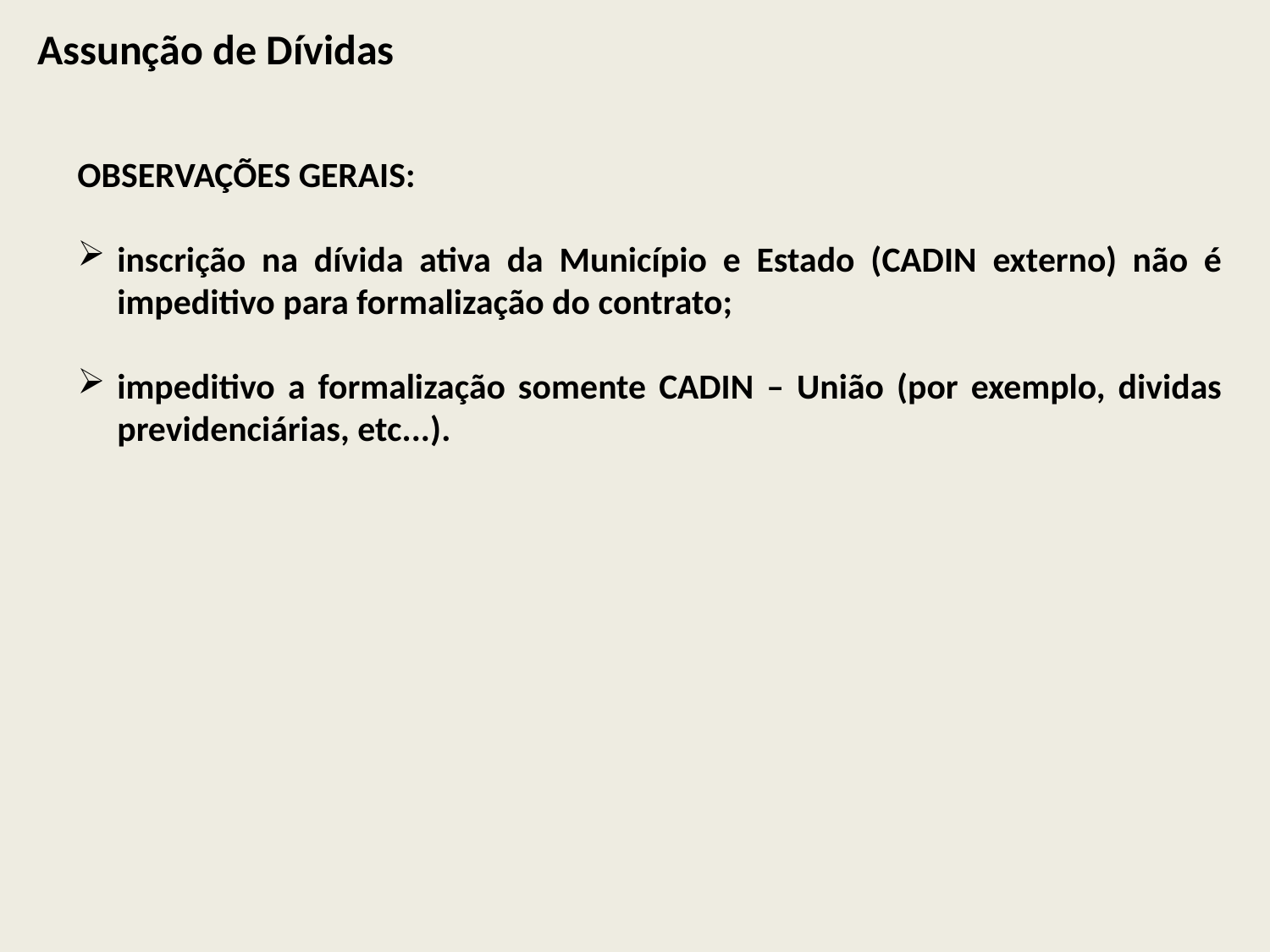

Assunção de Dívidas
OBSERVAÇÕES GERAIS:

inscrição na dívida ativa da Município e Estado (CADIN externo) não é impeditivo para formalização do contrato;

impeditivo a formalização somente CADIN – União (por exemplo, dividas previdenciárias, etc...).